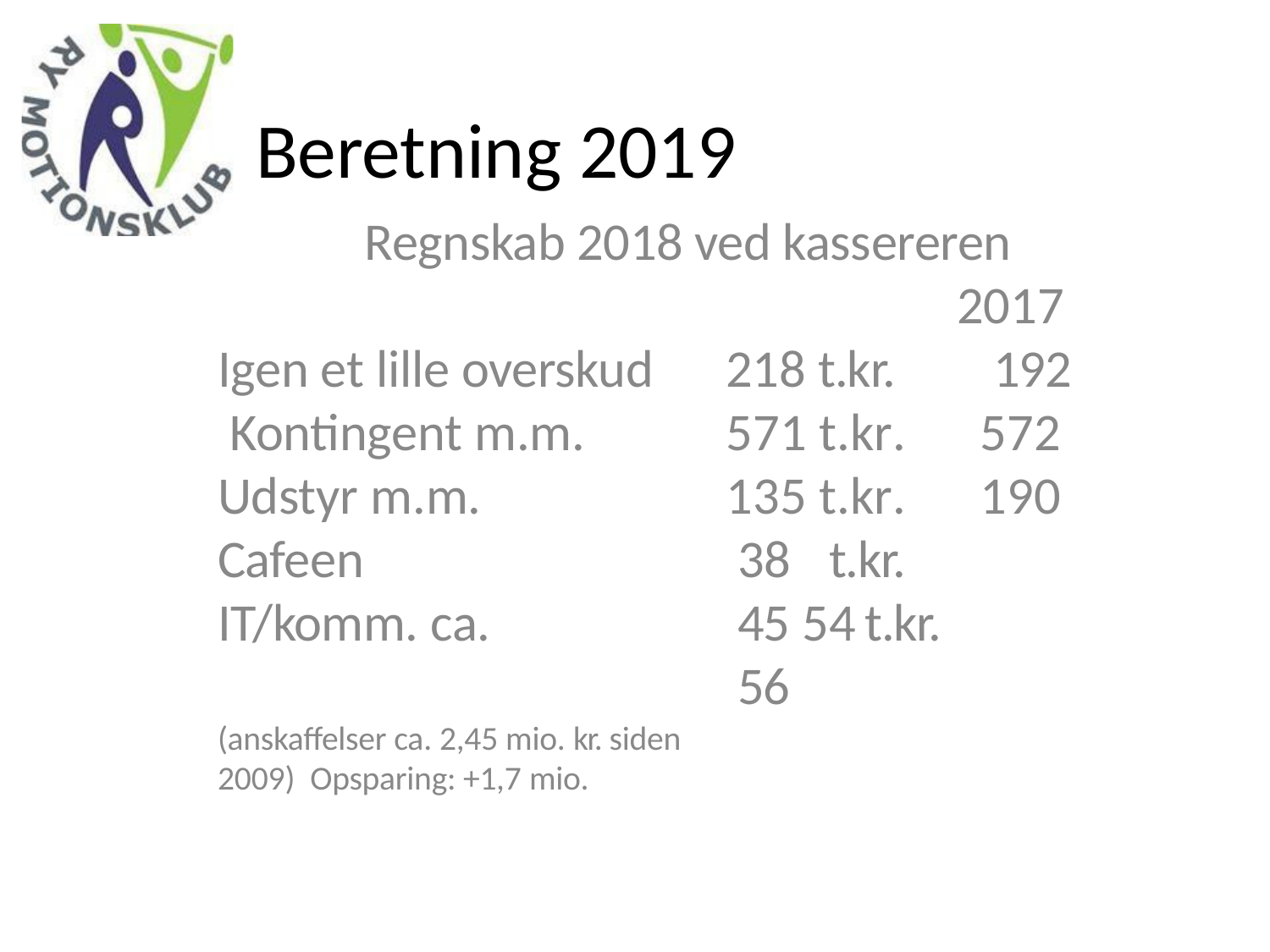

# Beretning 2019
Regnskab 2018 ved kassereren
2017
218 t.kr.	192
571 t.kr.	572
135 t.kr.	190
38	t.kr.	  45 54	t.kr.	  56
Igen et lille overskud  Kontingent m.m.
Udstyr m.m.  Cafeen  IT/komm. ca.
(anskaffelser ca. 2,45 mio. kr. siden 2009)  Opsparing: +1,7 mio.